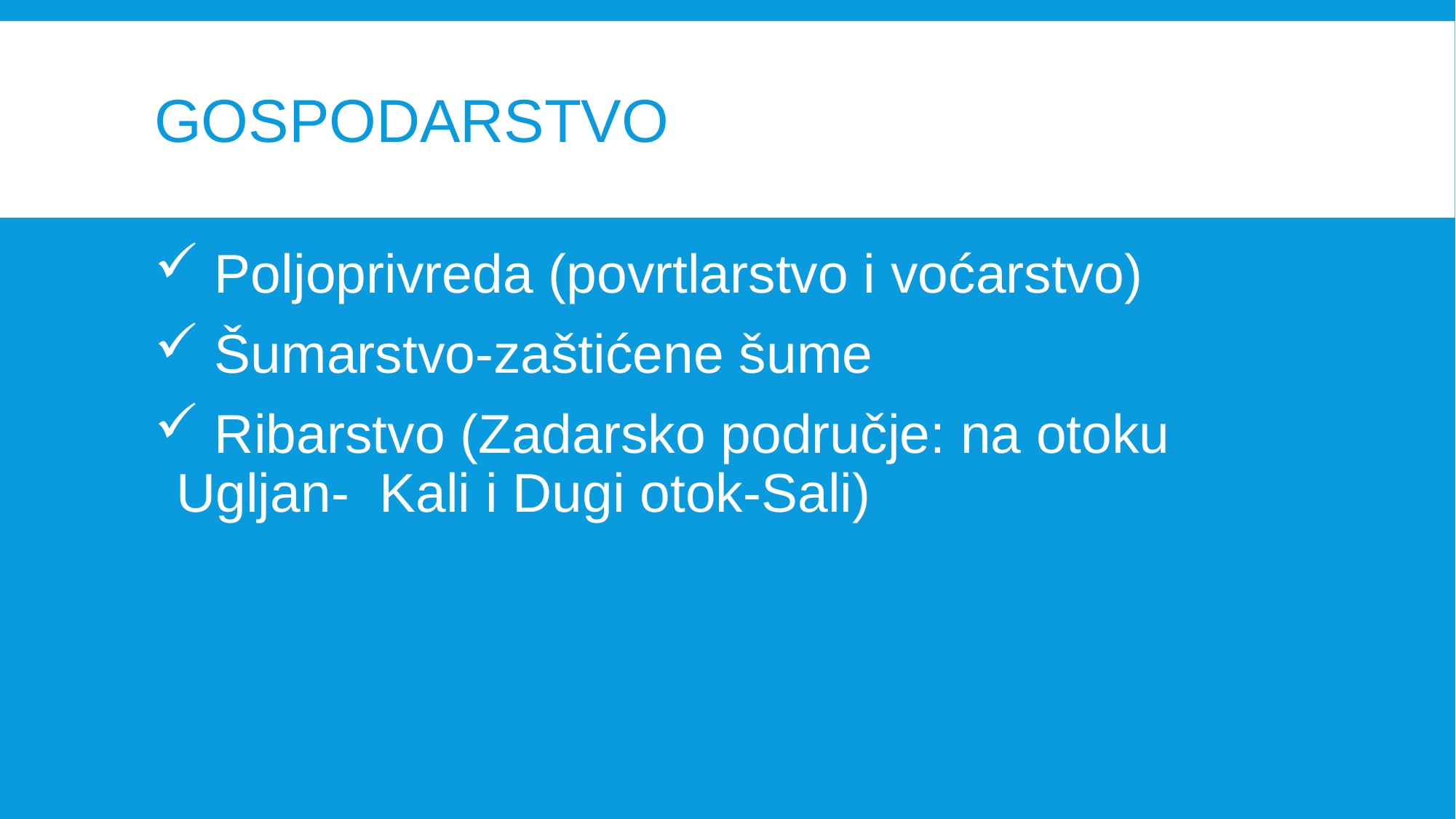

# gospodarstvo
 Poljoprivreda (povrtlarstvo i voćarstvo)
 Šumarstvo-zaštićene šume
 Ribarstvo (Zadarsko područje: na otoku Ugljan-  Kali i Dugi otok-Sali)